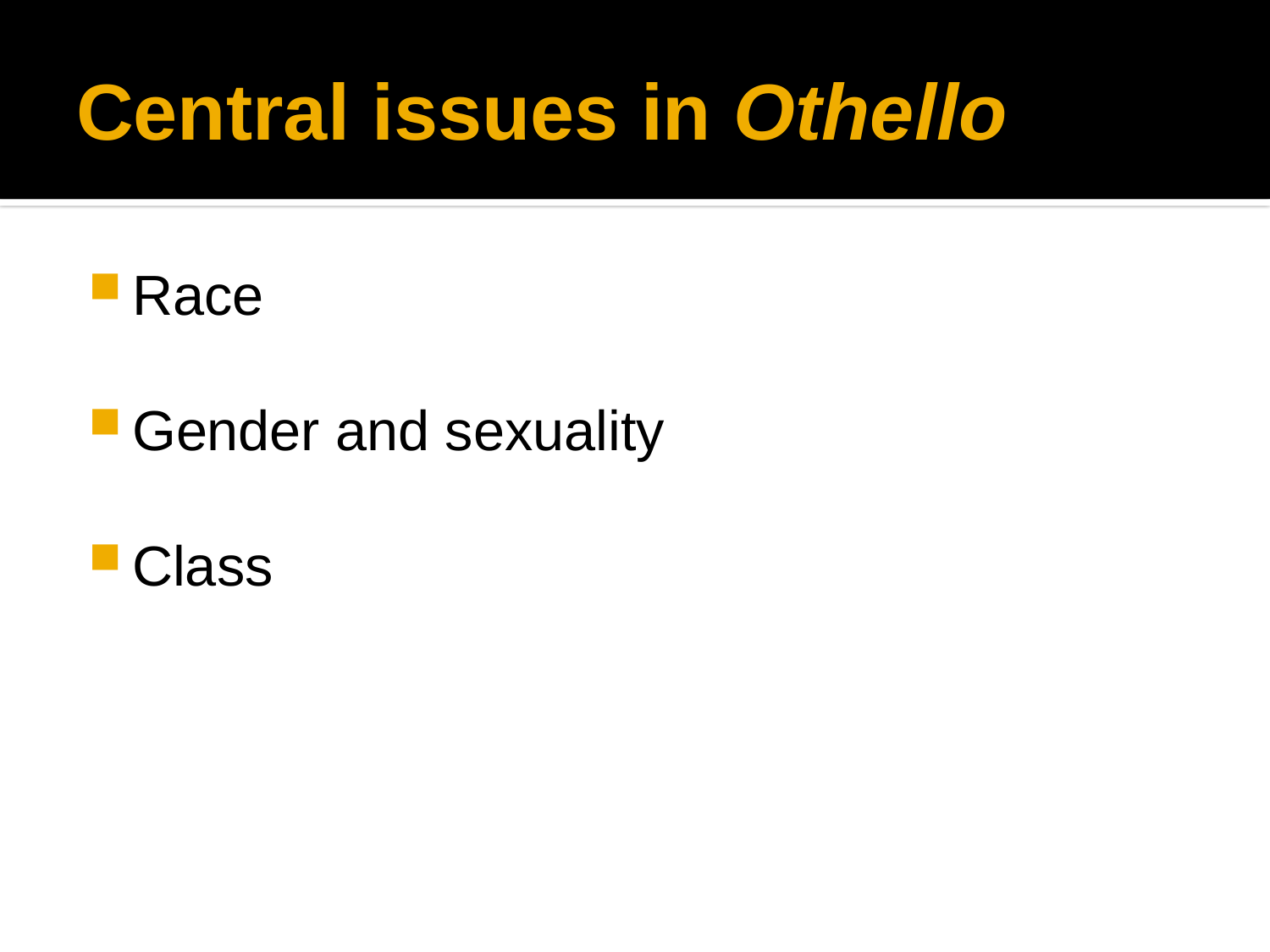

# Central issues in Othello
Race

Gender and sexuality

Class